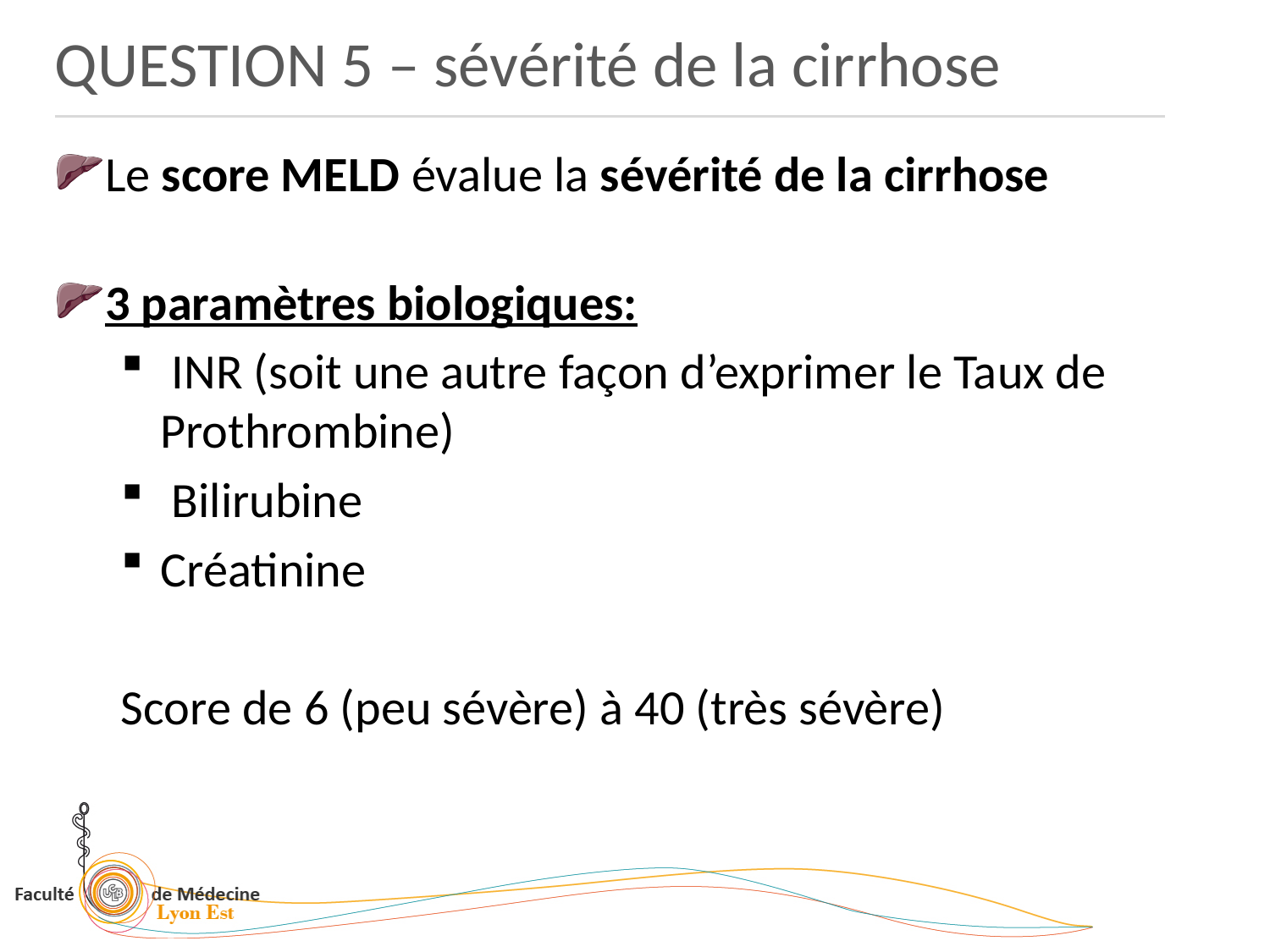

QUESTION 5 – sévérité de la cirrhose
Le score MELD évalue la sévérité de la cirrhose

3 paramètres biologiques:
 INR (soit une autre façon d’exprimer le Taux de Prothrombine)
 Bilirubine
Créatinine

Score de 6 (peu sévère) à 40 (très sévère)